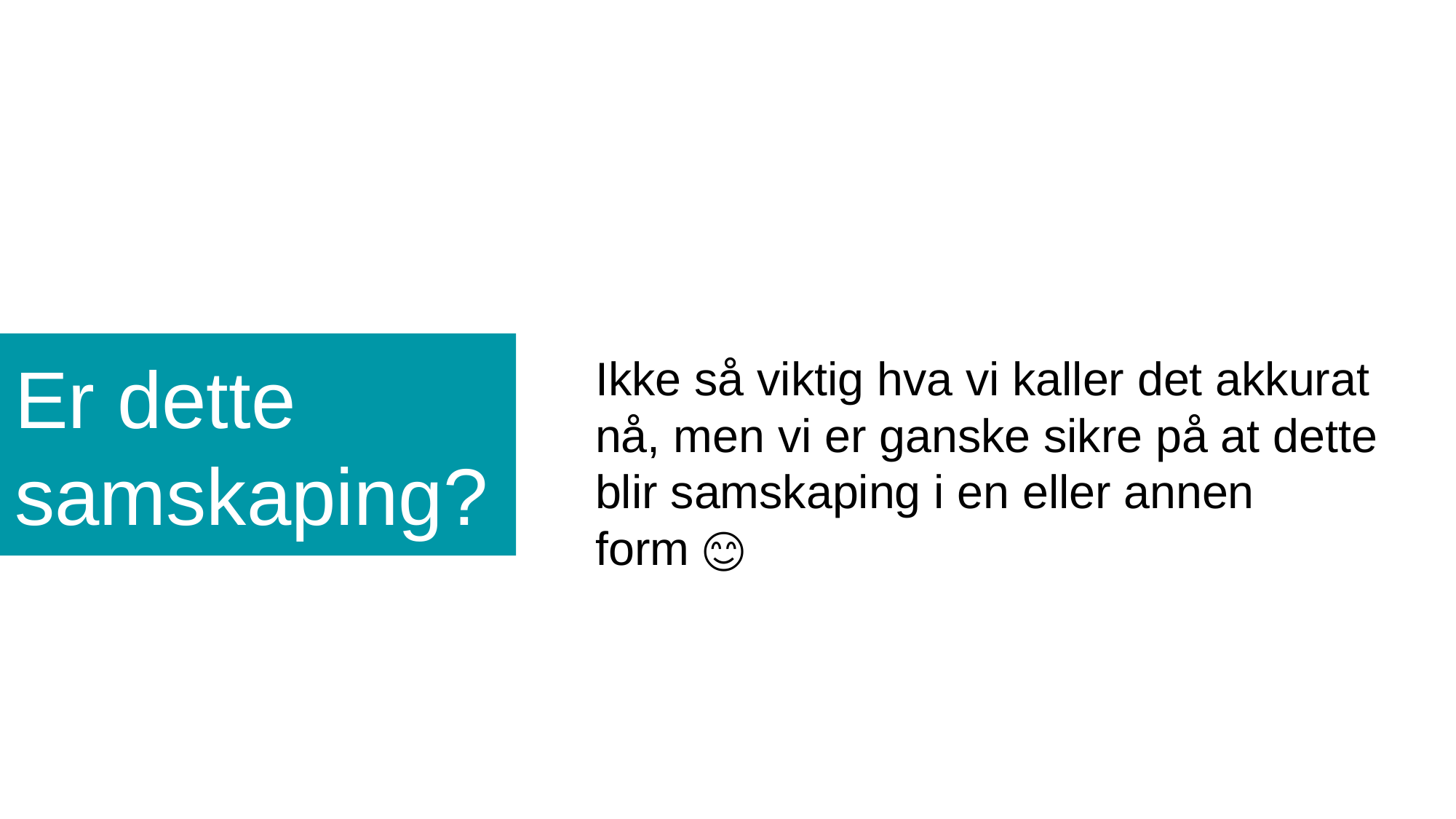

Er dette samskaping?
Ikke så viktig hva vi kaller det akkurat nå, men vi er ganske sikre på at dette blir samskaping i en eller annen form 😊